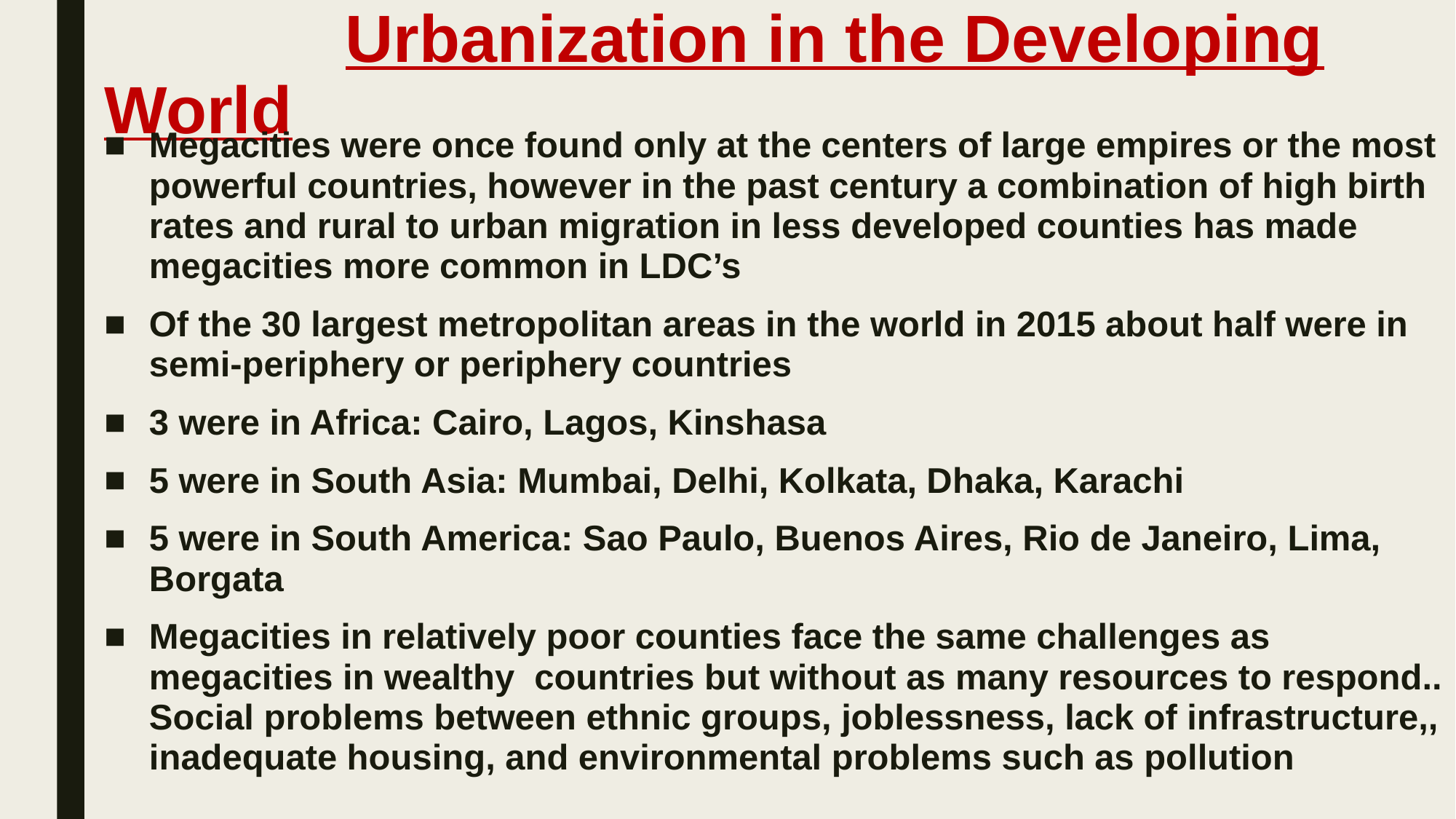

# Urbanization in the Developing World
Megacities were once found only at the centers of large empires or the most powerful countries, however in the past century a combination of high birth rates and rural to urban migration in less developed counties has made megacities more common in LDC’s
Of the 30 largest metropolitan areas in the world in 2015 about half were in semi-periphery or periphery countries
3 were in Africa: Cairo, Lagos, Kinshasa
5 were in South Asia: Mumbai, Delhi, Kolkata, Dhaka, Karachi
5 were in South America: Sao Paulo, Buenos Aires, Rio de Janeiro, Lima, Borgata
Megacities in relatively poor counties face the same challenges as megacities in wealthy  countries but without as many resources to respond.. Social problems between ethnic groups, joblessness, lack of infrastructure,, inadequate housing, and environmental problems such as pollution